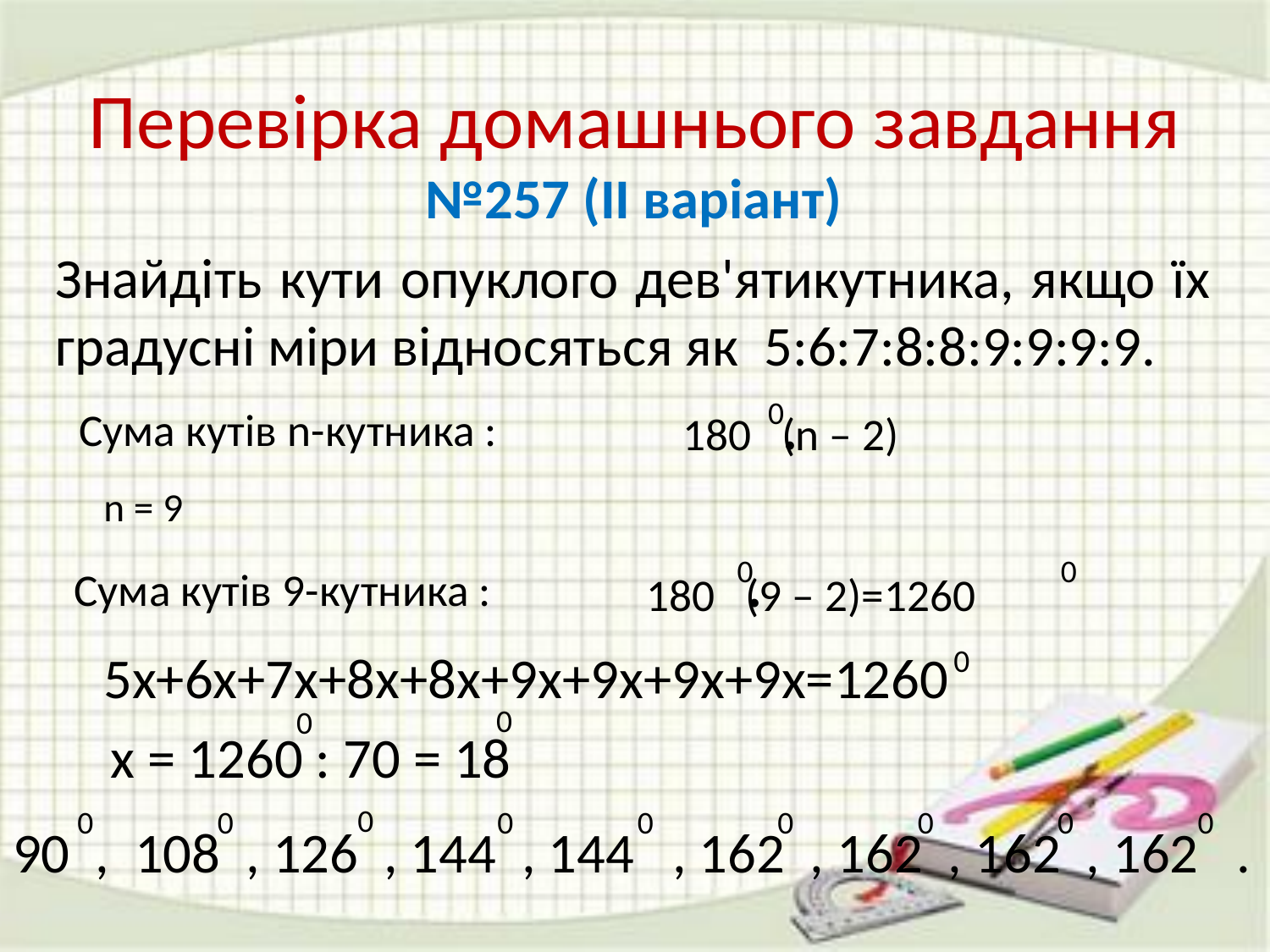

# Перевірка домашнього завдання
№257 (ІІ варіант)
Знайдіть кути опуклого дев'ятикутника, якщо їх градусні міри відносяться як  5:6:7:8:8:9:9:9:9.
0
.
180   (n – 2)

Сума кутів n-кутника :

n = 9

0
.
0
180   (9 – 2)=1260

Сума кутів 9-кутника :

0
5х+6х+7х+8х+8х+9х+9х+9х+9х=1260
0
0
х = 1260 : 70 = 18
0
0
0
0
0
0
0
0
0
90  ,  108  , 126  , 144  , 144   , 162  , 162  , 162  , 162   .